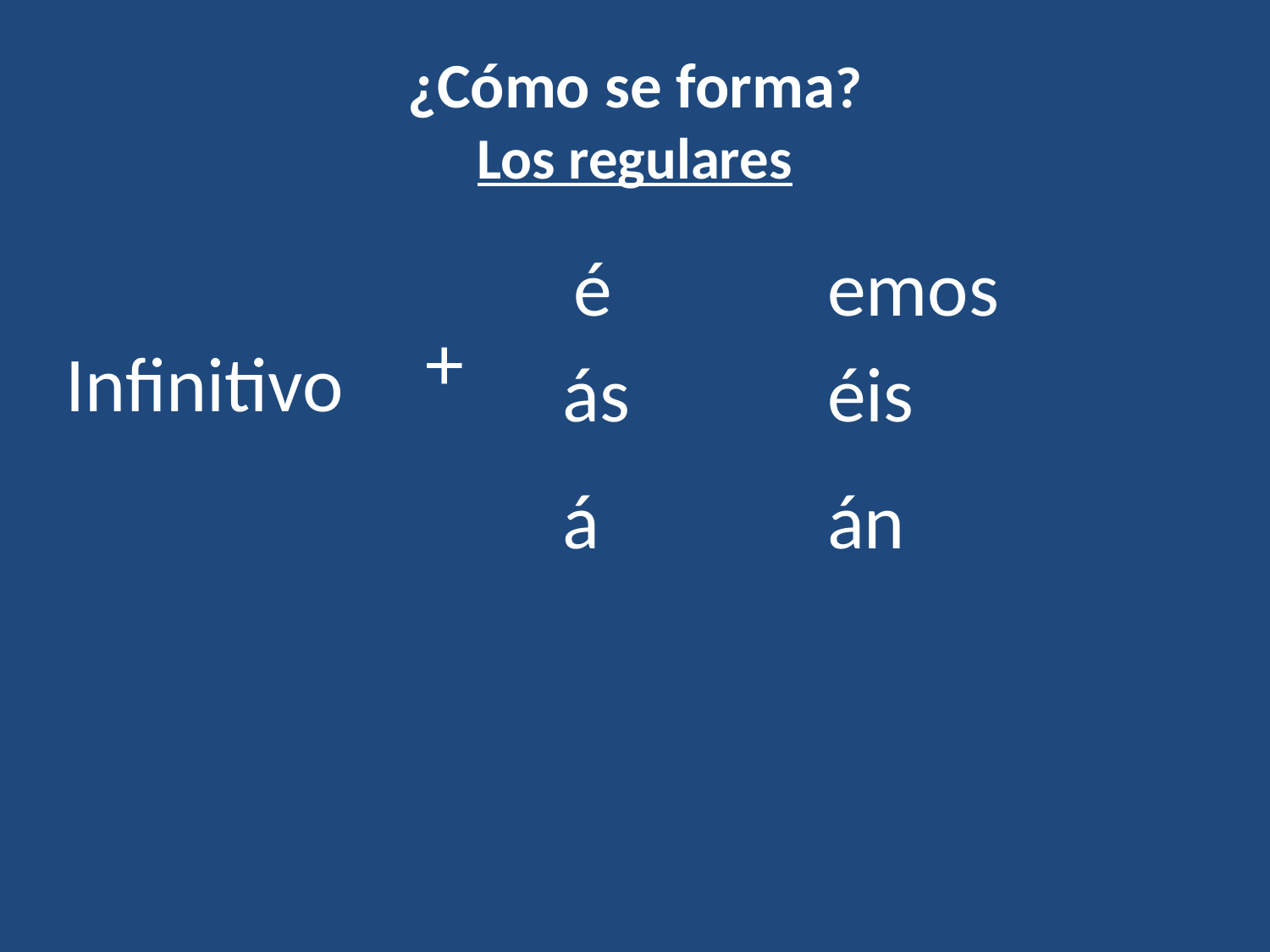

# ¿Cómo se forma? Los regulares
é
emos
+
Infinitivo
ás
éis
á
án